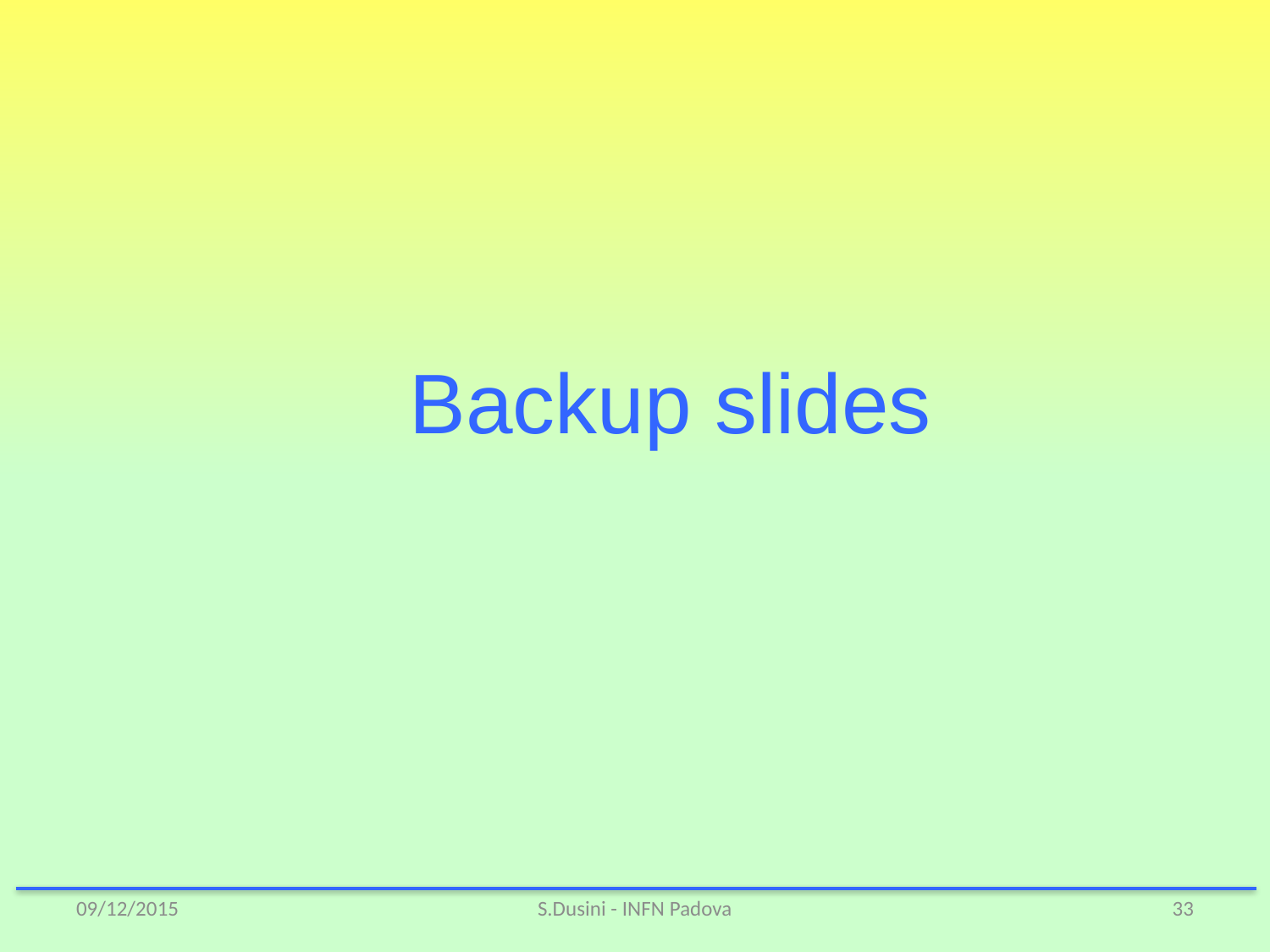

Backup slides
09/12/2015
S.Dusini - INFN Padova
33